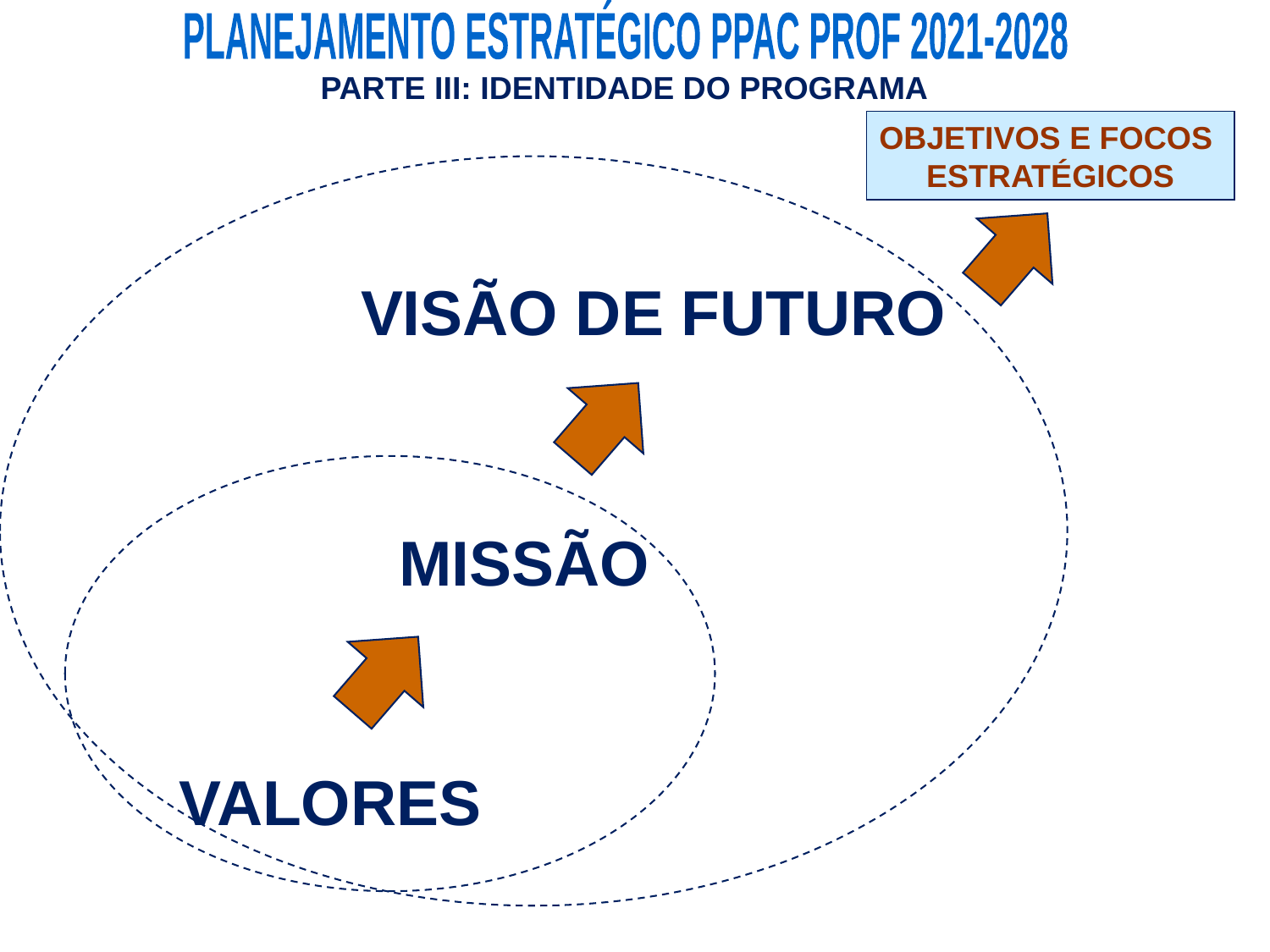

PLANEJAMENTO ESTRATÉGICO PPAC PROF 2021-2028
PARTE III: IDENTIDADE DO PROGRAMA
OBJETIVOS E FOCOS
ESTRATÉGICOS

VISÃO DE FUTURO

MISSÃO

VALORES